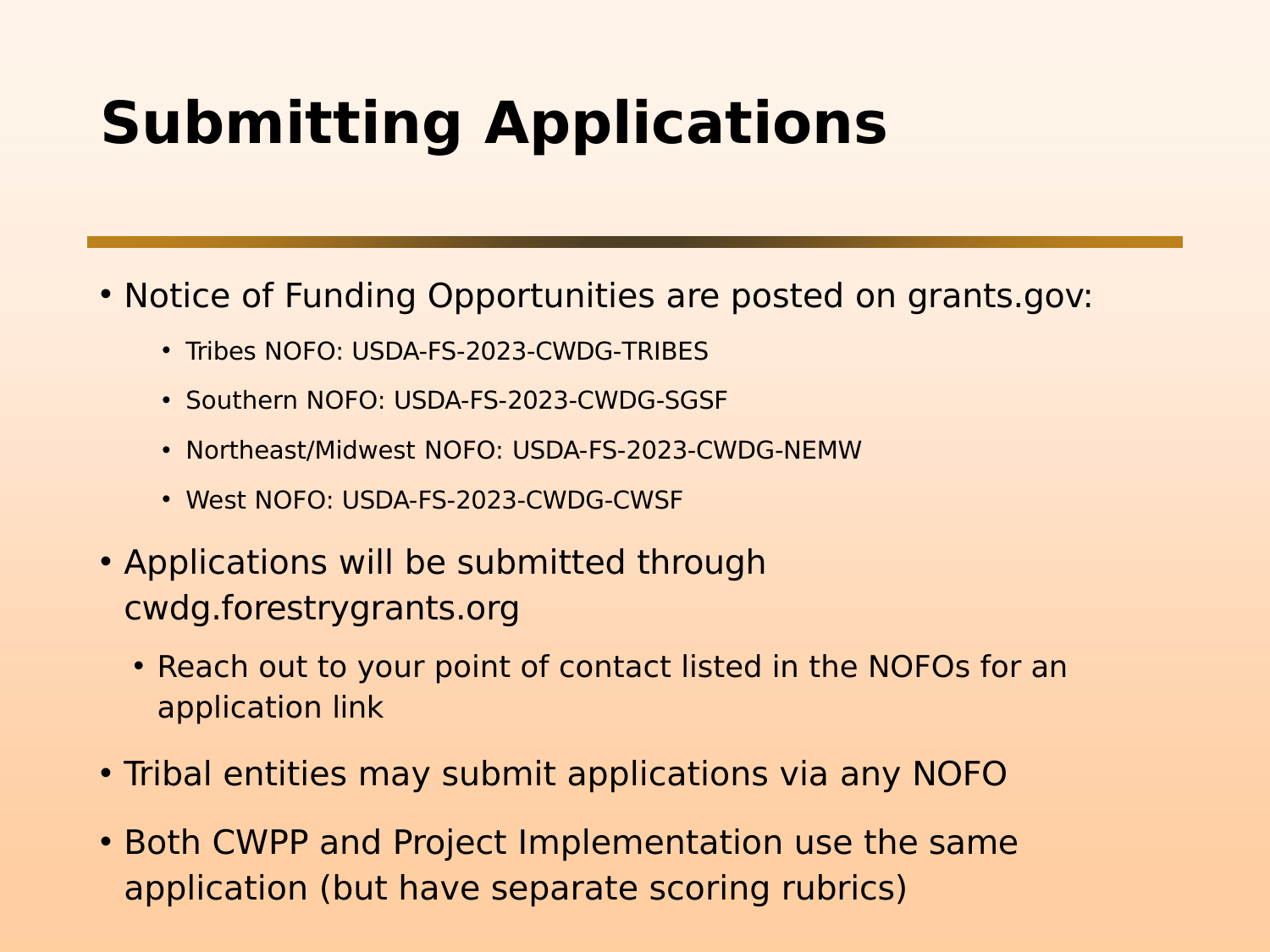

# Submitting Applications
Notice of Funding Opportunities are posted on grants.gov:
Tribes NOFO: USDA-FS-2023-CWDG-TRIBES
Southern NOFO: USDA-FS-2023-CWDG-SGSF
Northeast/Midwest NOFO: USDA-FS-2023-CWDG-NEMW
West NOFO: USDA-FS-2023-CWDG-CWSF
Applications will be submitted through cwdg.forestrygrants.org
Reach out to your point of contact listed in the NOFOs for an application link
Tribal entities may submit applications via any NOFO
Both CWPP and Project Implementation use the same application (but have separate scoring rubrics)